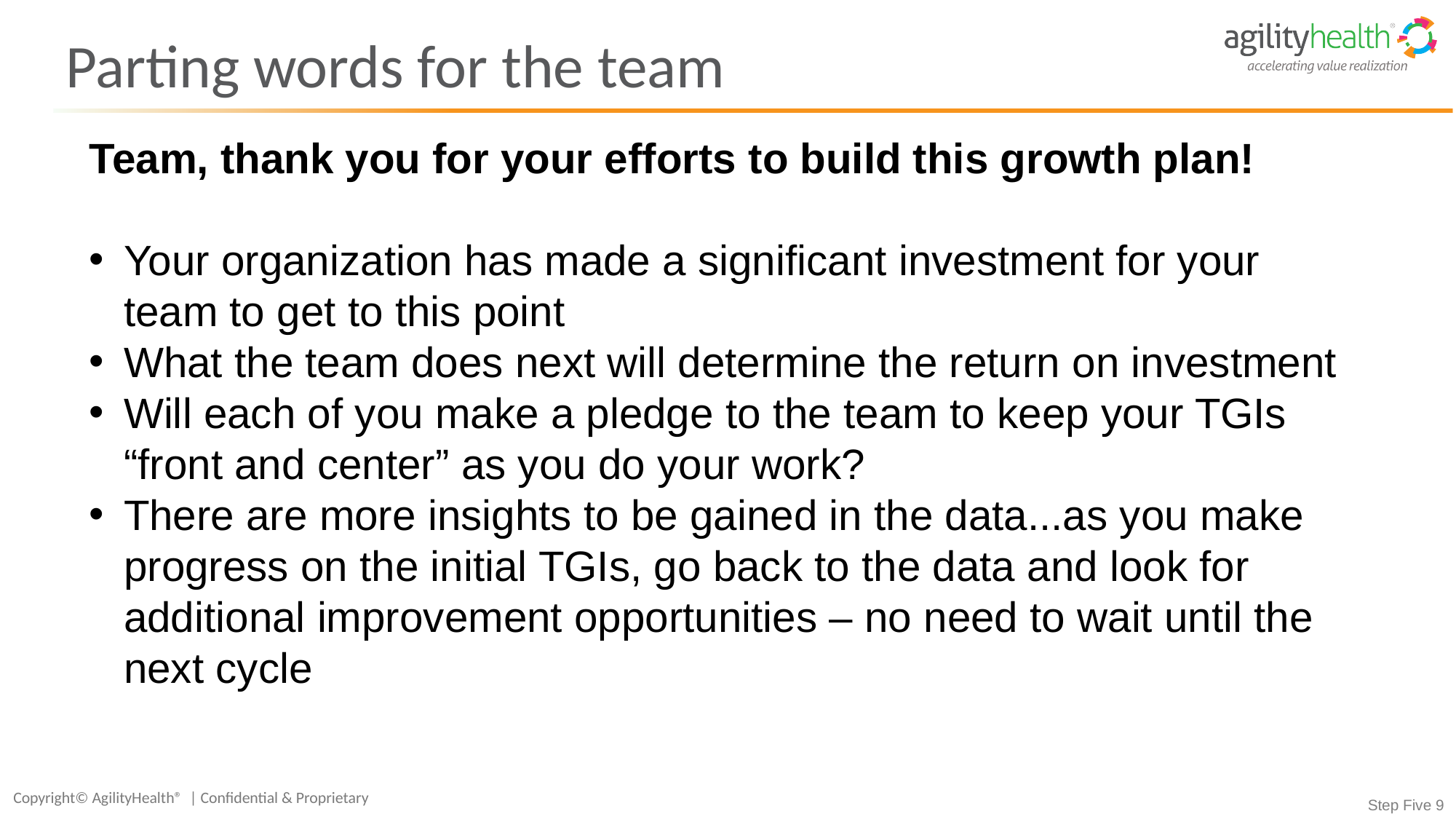

# Parting words for the team
Team, thank you for your efforts to build this growth plan!

Your organization has made a significant investment for your team to get to this point
What the team does next will determine the return on investment
Will each of you make a pledge to the team to keep your TGIs “front and center” as you do your work?
There are more insights to be gained in the data...as you make progress on the initial TGIs, go back to the data and look for additional improvement opportunities – no need to wait until the next cycle
Step Five 9